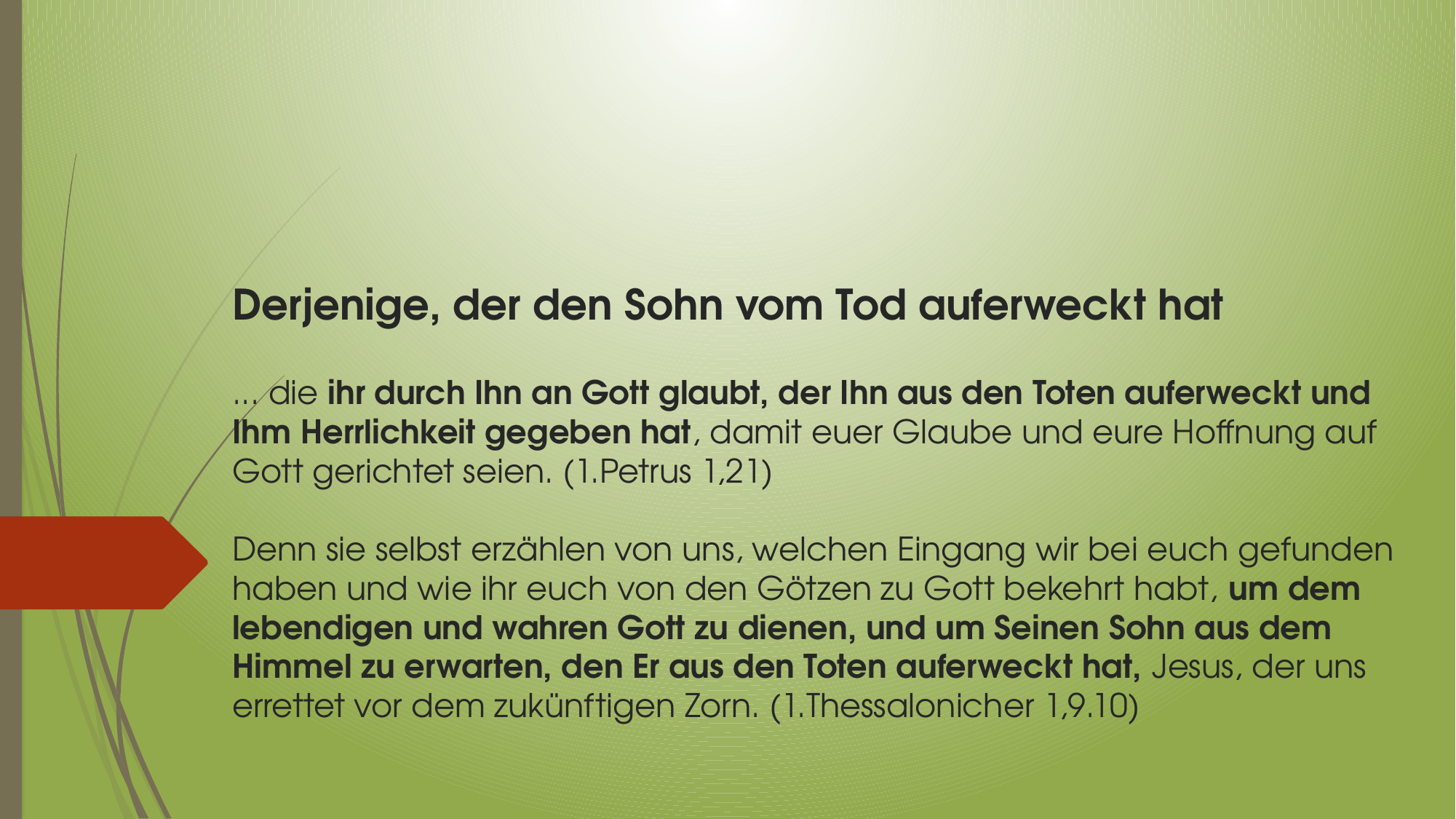

# Derjenige, der den Sohn vom Tod auferweckt hat ... die ihr durch Ihn an Gott glaubt, der Ihn aus den Toten auferweckt und Ihm Herrlichkeit gegeben hat, damit euer Glaube und eure Hoffnung auf Gott gerichtet seien. (1.Petrus 1,21) Denn sie selbst erzählen von uns, welchen Eingang wir bei euch gefunden haben und wie ihr euch von den Götzen zu Gott bekehrt habt, um dem lebendigen und wahren Gott zu dienen, und um Seinen Sohn aus dem Himmel zu erwarten, den Er aus den Toten auferweckt hat, Jesus, der uns errettet vor dem zukünftigen Zorn. (1.Thessalonicher 1,9.10)